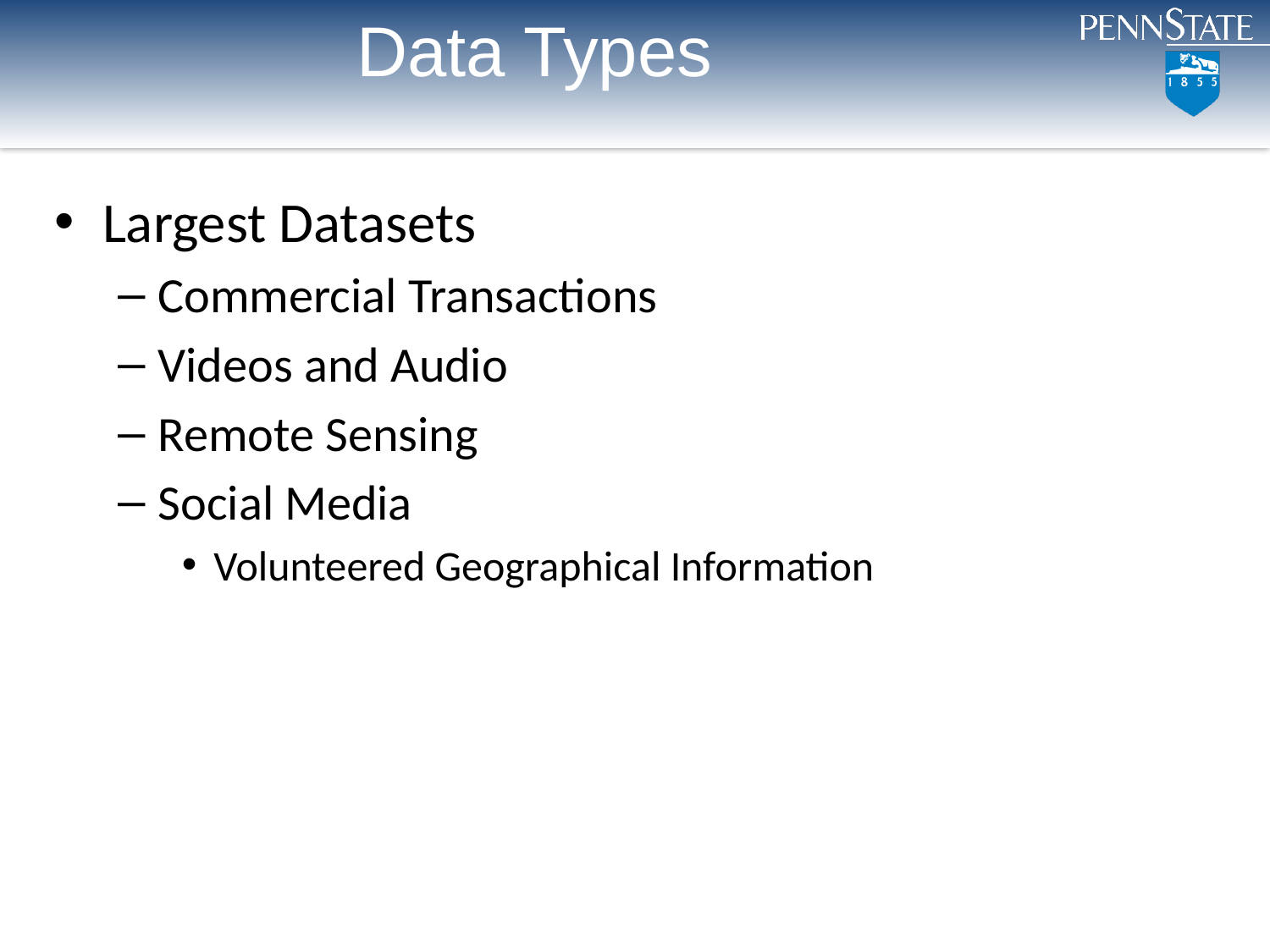

# Data Types
Largest Datasets
Commercial Transactions
Videos and Audio
Remote Sensing
Social Media
Volunteered Geographical Information